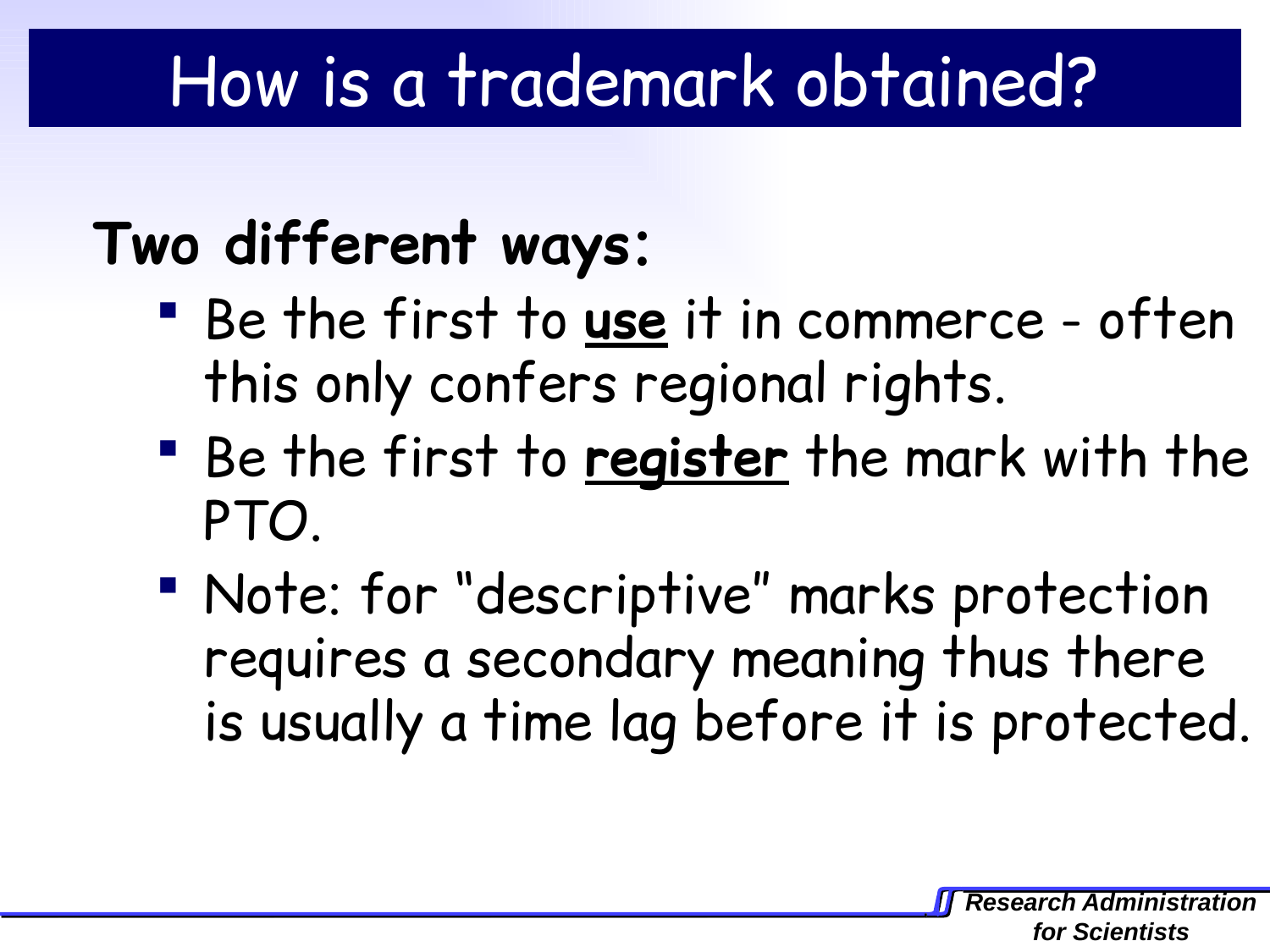

How is a trademark obtained?
Two different ways:
Be the first to use it in commerce - often this only confers regional rights.
Be the first to register the mark with the PTO.
Note: for “descriptive” marks protection requires a secondary meaning thus there is usually a time lag before it is protected.